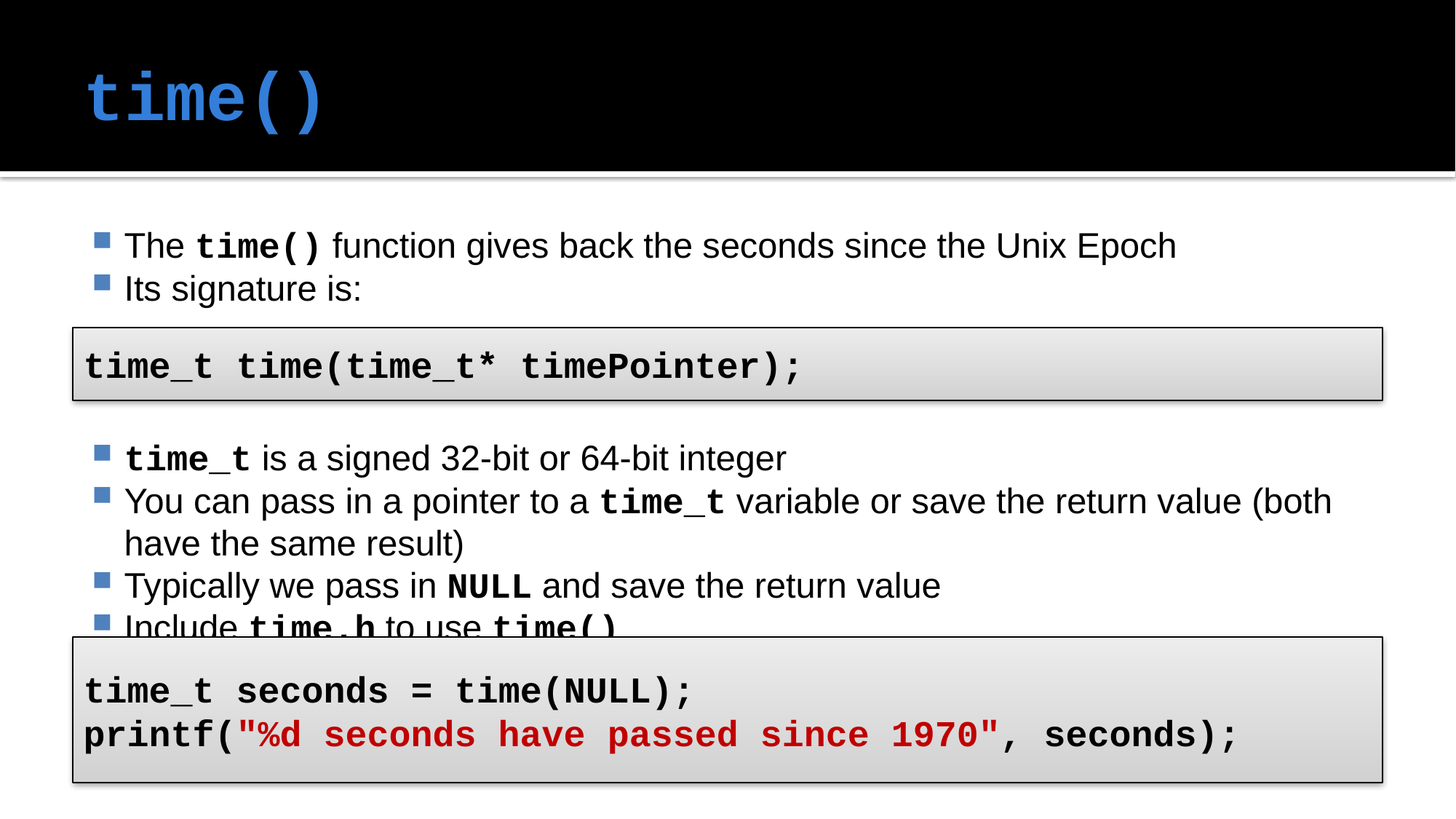

# time()
The time() function gives back the seconds since the Unix Epoch
Its signature is:

time_t is a signed 32-bit or 64-bit integer
You can pass in a pointer to a time_t variable or save the return value (both have the same result)
Typically we pass in NULL and save the return value
Include time.h to use time()
time_t time(time_t* timePointer);
time_t seconds = time(NULL);
printf("%d seconds have passed since 1970", seconds);